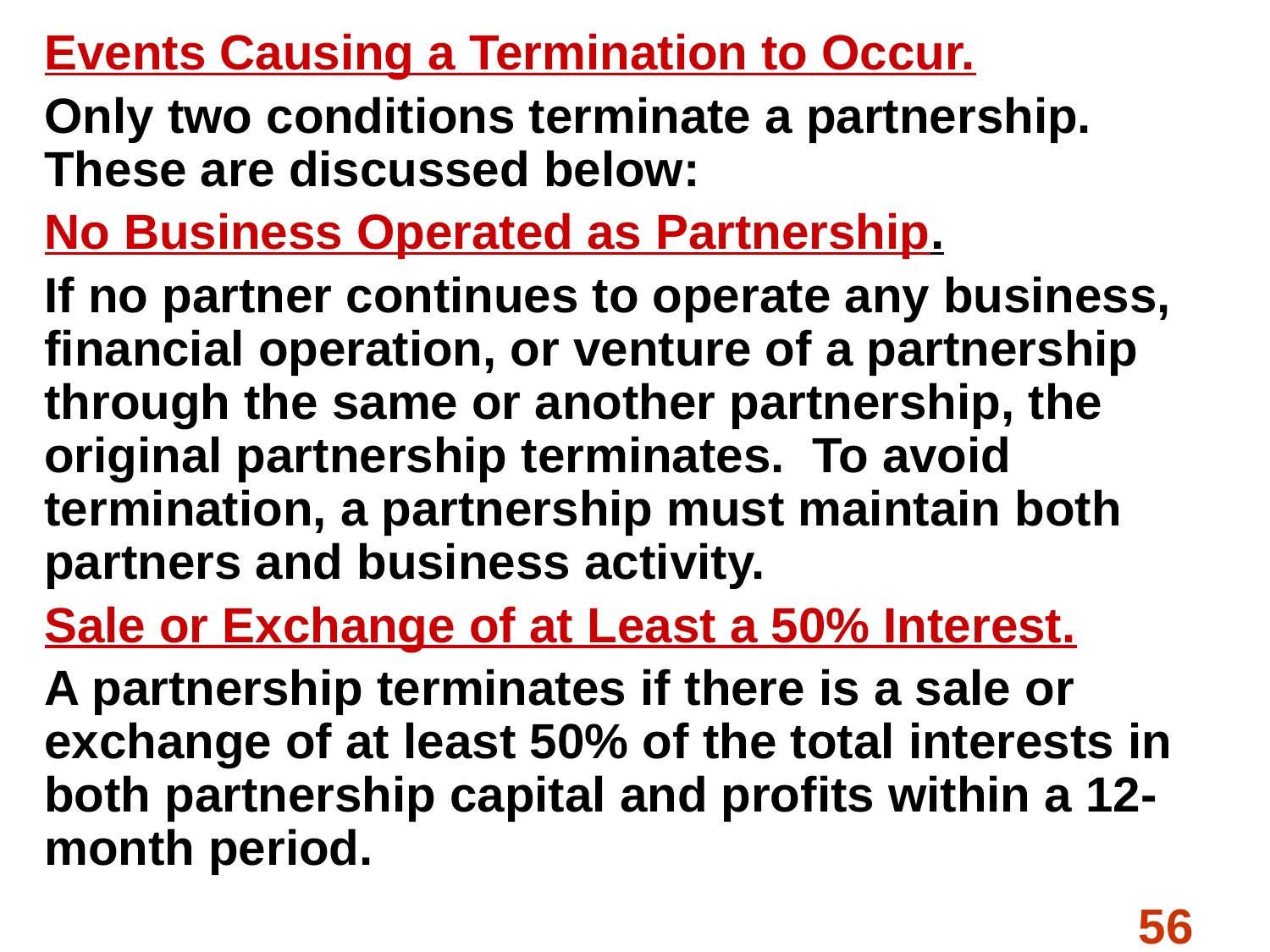

Events Causing a Termination to Occur.
Only two conditions terminate a partnership.  These are discussed below:
No Business Operated as Partnership.
If no partner continues to operate any business, financial operation, or venture of a partnership through the same or another partnership, the original partnership terminates.  To avoid termination, a partnership must maintain both partners and business activity.
Sale or Exchange of at Least a 50% Interest.
A partnership terminates if there is a sale or exchange of at least 50% of the total interests in both partnership capital and profits within a 12-month period.
#
56